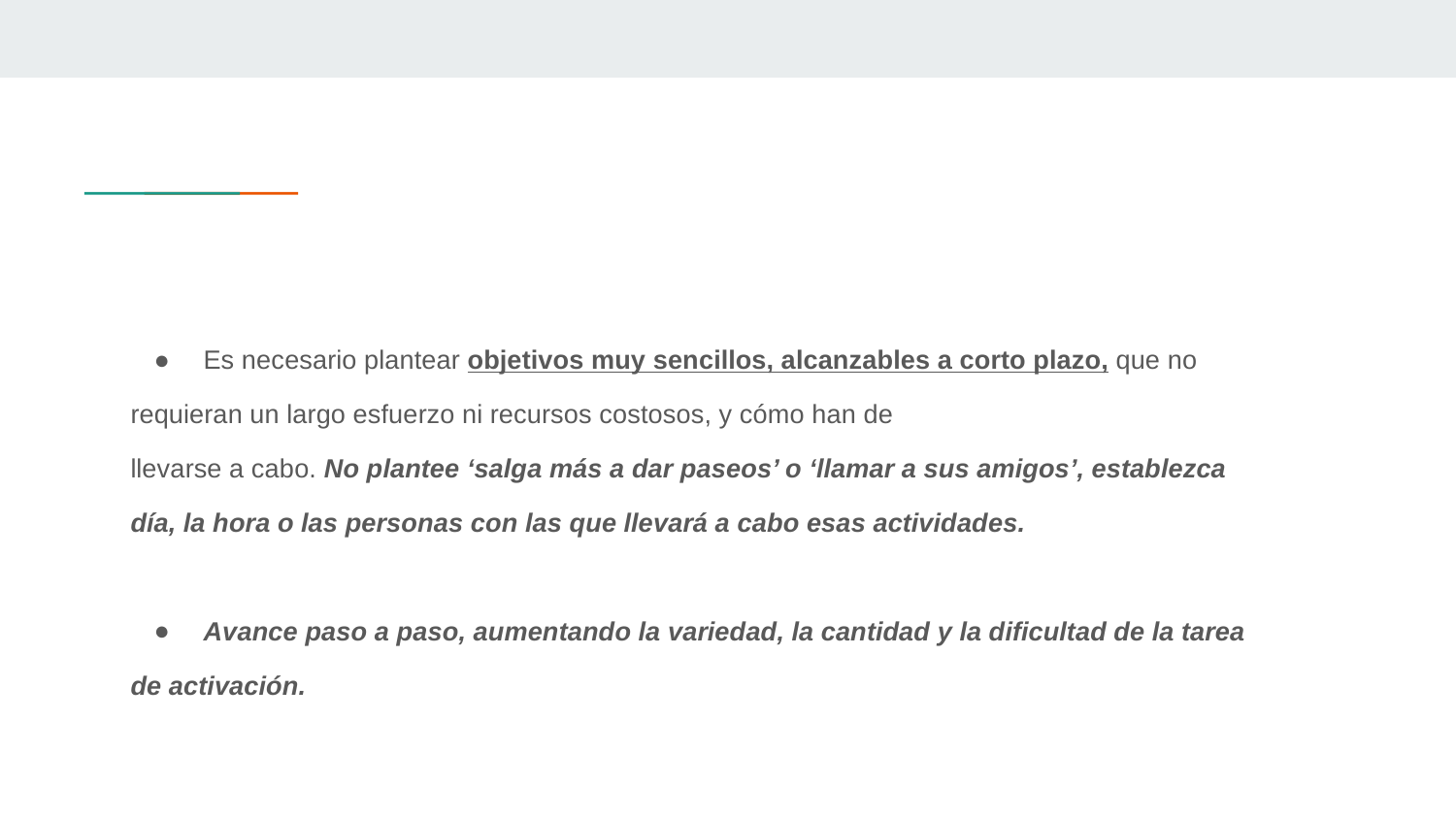

#
Es necesario plantear objetivos muy sencillos, alcanzables a corto plazo, que no
requieran un largo esfuerzo ni recursos costosos, y cómo han de
llevarse a cabo. No plantee ‘salga más a dar paseos’ o ‘llamar a sus amigos’, establezca
día, la hora o las personas con las que llevará a cabo esas actividades.

Avance paso a paso, aumentando la variedad, la cantidad y la dificultad de la tarea
de activación.